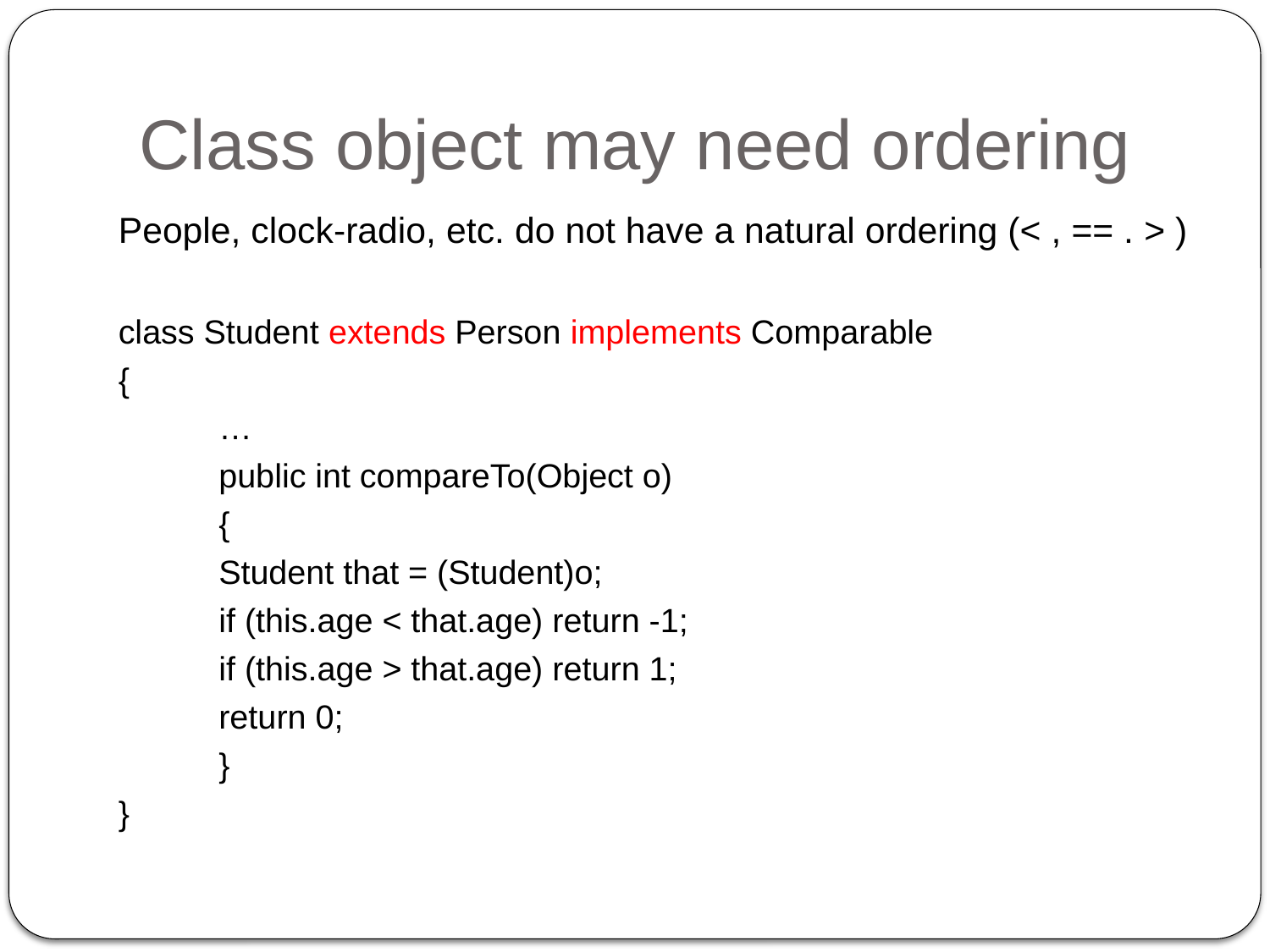

# Class object may need ordering
People, clock-radio, etc. do not have a natural ordering (< , == . > )

class Student extends Person implements Comparable
{
	…
	public int compareTo(Object o)
	{
		Student that = (Student)o;
		if (this.age < that.age) return -1;
		if (this.age > that.age) return 1;
		return 0;
	}
}